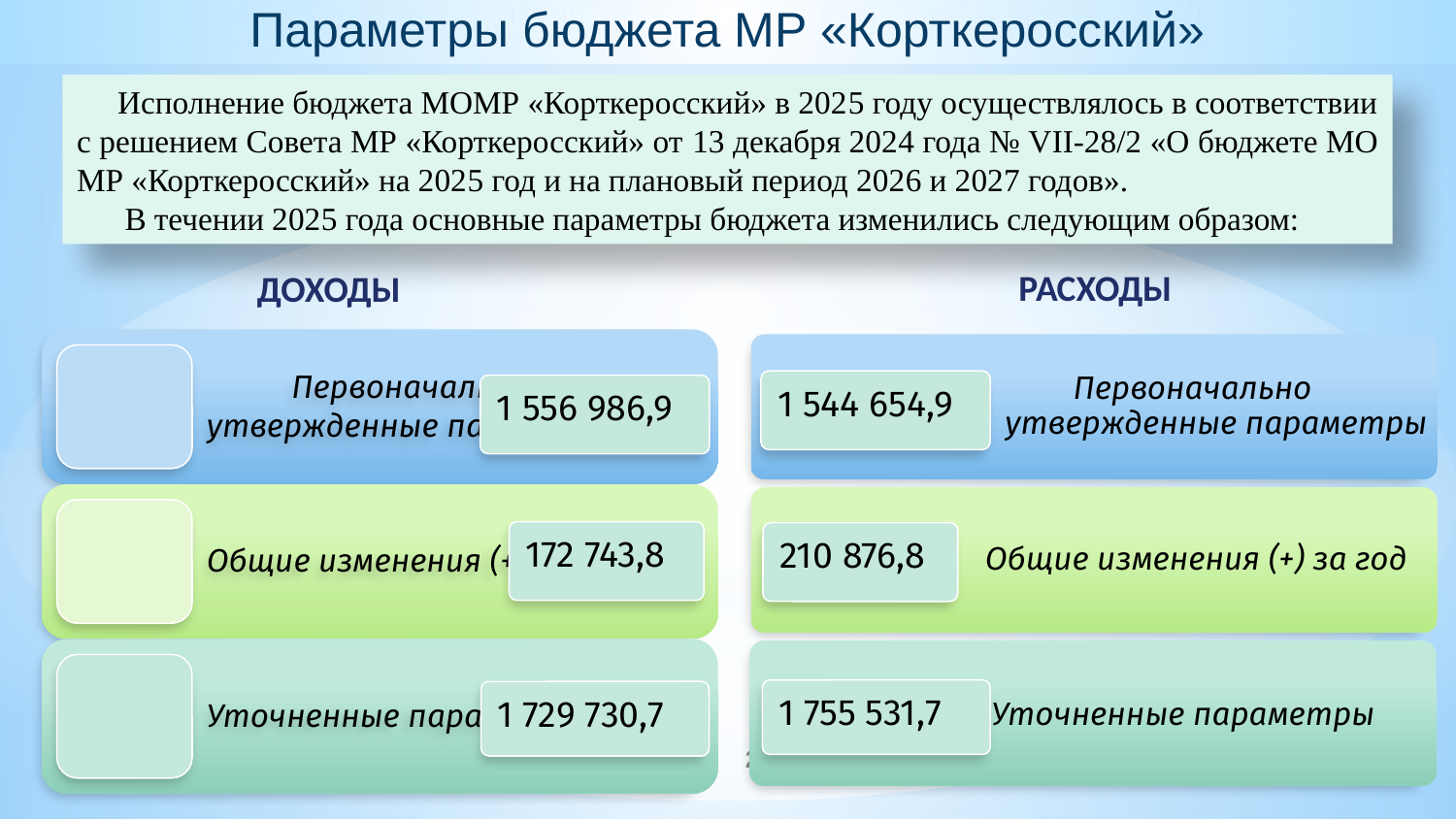

Параметры бюджета МР «Корткеросский»
     Исполнение бюджета МОМР «Корткеросский» в 2025 году осуществлялось в соответствии с решением Совета МР «Корткеросский» от 13 декабря 2024 года № VII-28/2 «О бюджете МО МР «Корткеросский» на 2025 год и на плановый период 2026 и 2027 годов».
      В течении 2025 года основные параметры бюджета изменились следующим образом:

РАСХОДЫ
ДОХОДЫ
          Первоначально             утвержденные параметры
Уточненные параметры
Общие изменения (+) за год
Первоначально               утвержденные параметры
1 544 654,9
       Общие изменения (+) за год
   Уточненные параметры
1 556 986,9
172 743,8
210 876,8
1 755 531,7
1 729 730,7
2